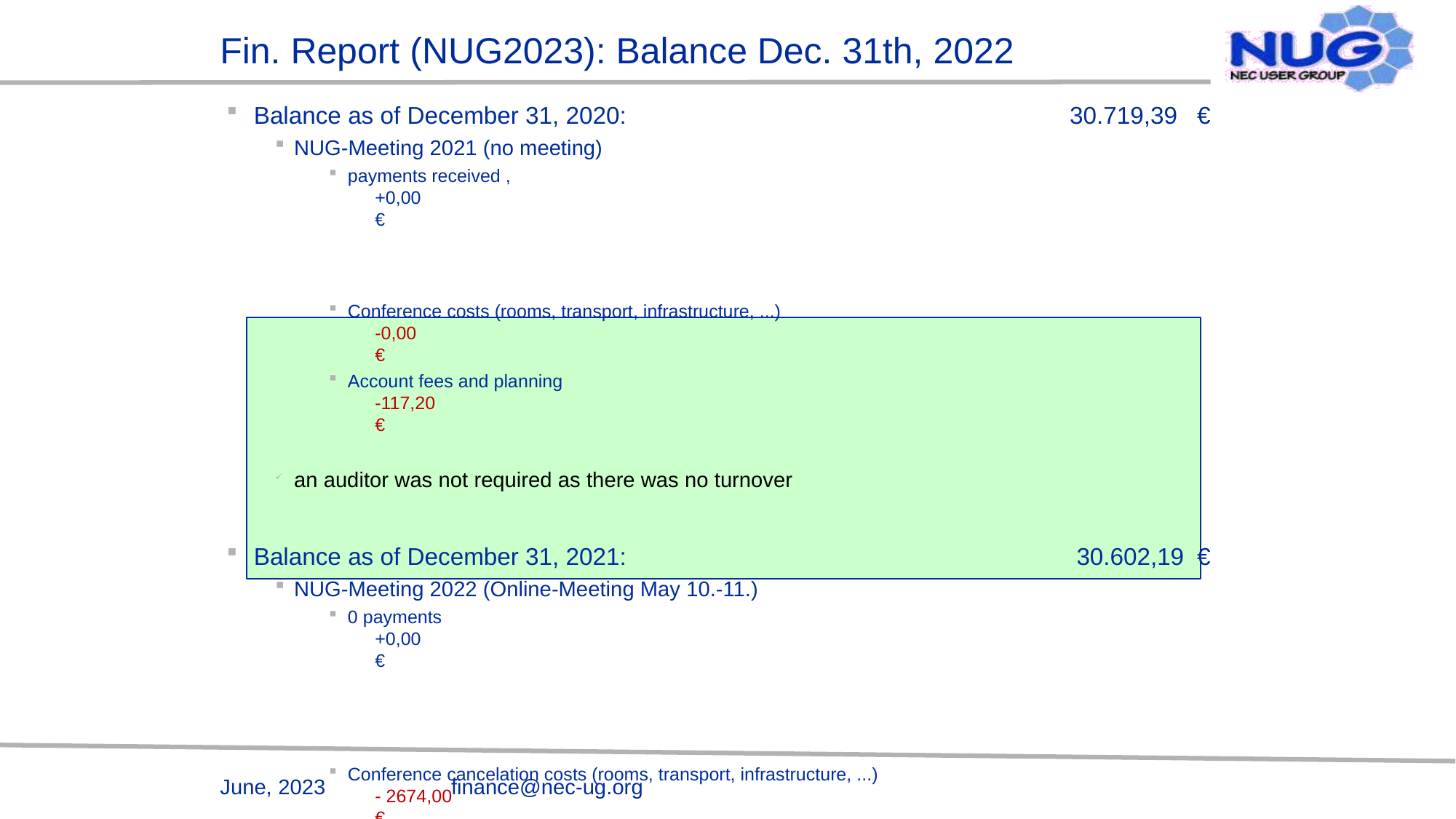

Fin. Report (NUG2023): Balance Dec. 31th, 2022
Balance as of December 31, 2020:	 30.719,39 	€
NUG-Meeting 2021 (no meeting)
payments received ,	+0,00	€
Conference costs (rooms, transport, infrastructure, ...)	-0,00	€
Account fees and planning	-117,20	€

an auditor was not required as there was no turnover
Balance as of December 31, 2021:	30.602,19	€
NUG-Meeting 2022 (Online-Meeting May 10.-11.)
0 payments 	+0,00	€
Conference cancelation costs (rooms, transport, infrastructure, ...)	- 2674,00	€
Account fees and planning	-119,60	€
Auditors who certified correctness on June 2023 Simone Knief
Balance as of December 31, 2022	 27.808,59	€
=> Final balance for year 2022

June, 2023
finance@nec-ug.org